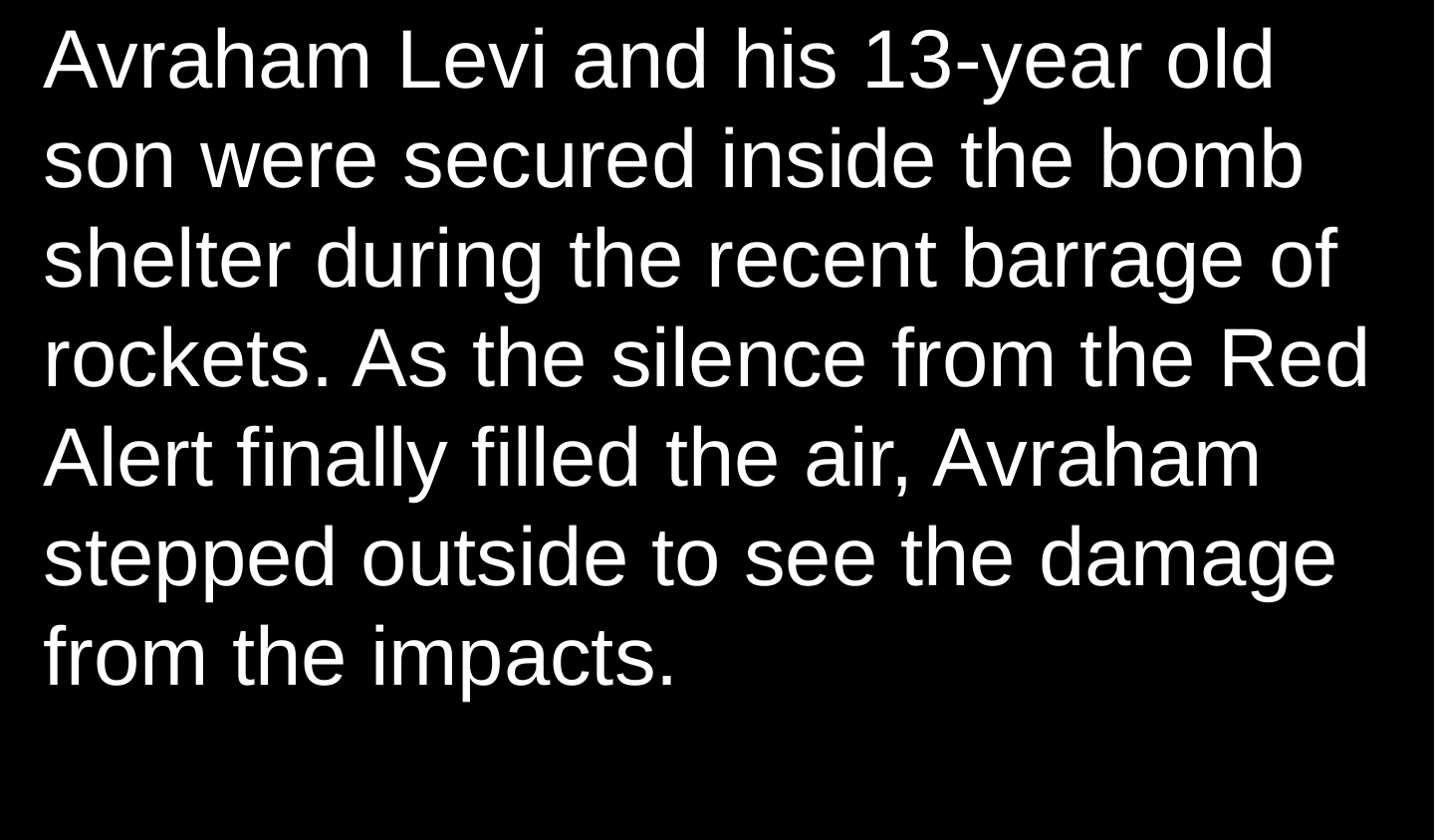

Avraham Levi and his 13-year old son were secured inside the bomb shelter during the recent barrage of rockets. As the silence from the Red Alert finally filled the air, Avraham stepped outside to see the damage from the impacts.